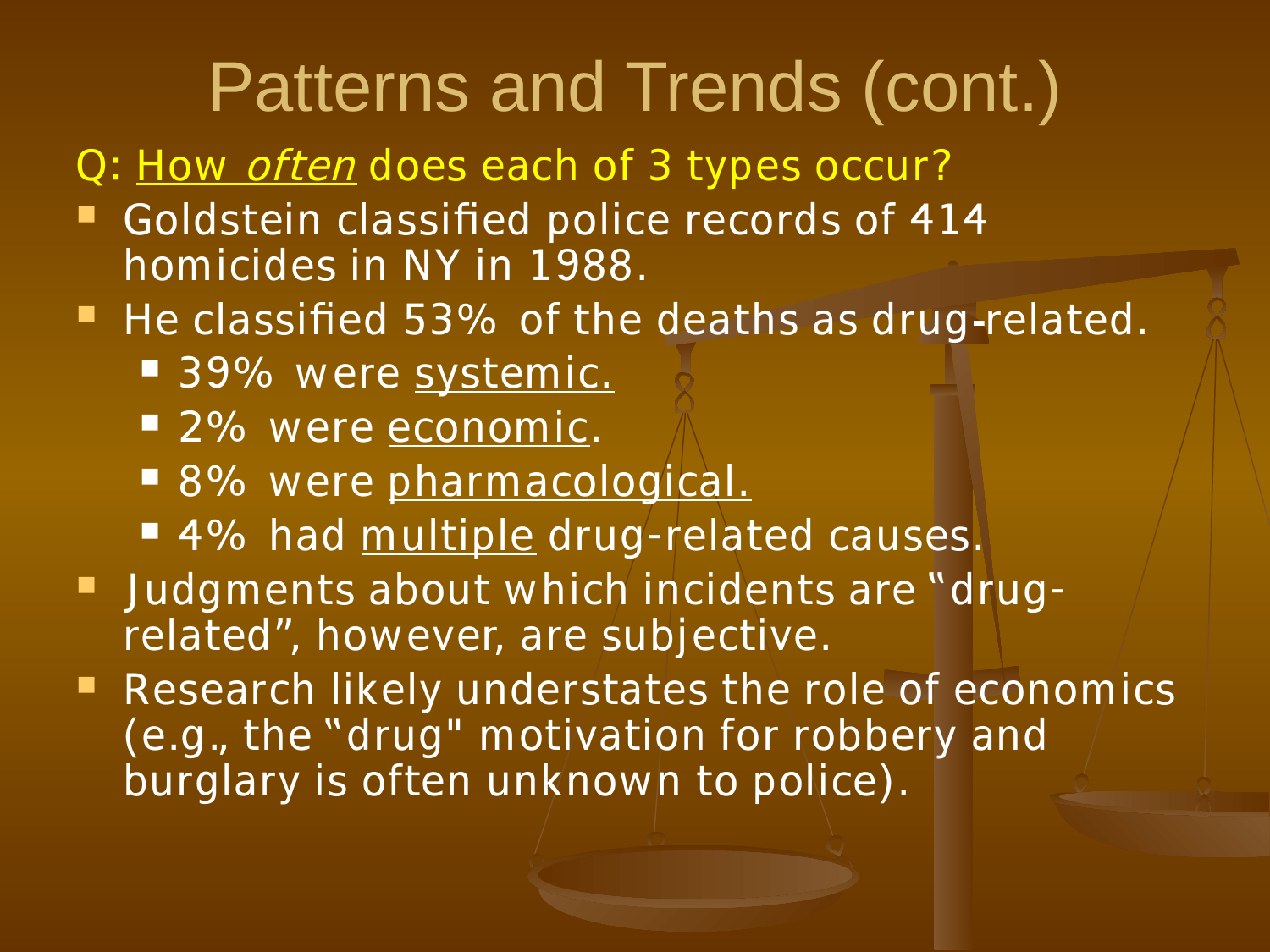

# Patterns and Trends (cont.)
Q: How often does each of 3 types occur?
Goldstein classified police records of 414 homicides in NY in 1988.
He classified 53% of the deaths as drug‑related.
39% were systemic.
2% were economic.
8% were pharmacological.
4% had multiple drug-related causes.
Judgments about which incidents are “drug-related”, however, are subjective.
Research likely understates the role of economics (e.g., the “drug" motivation for robbery and burglary is often unknown to police).